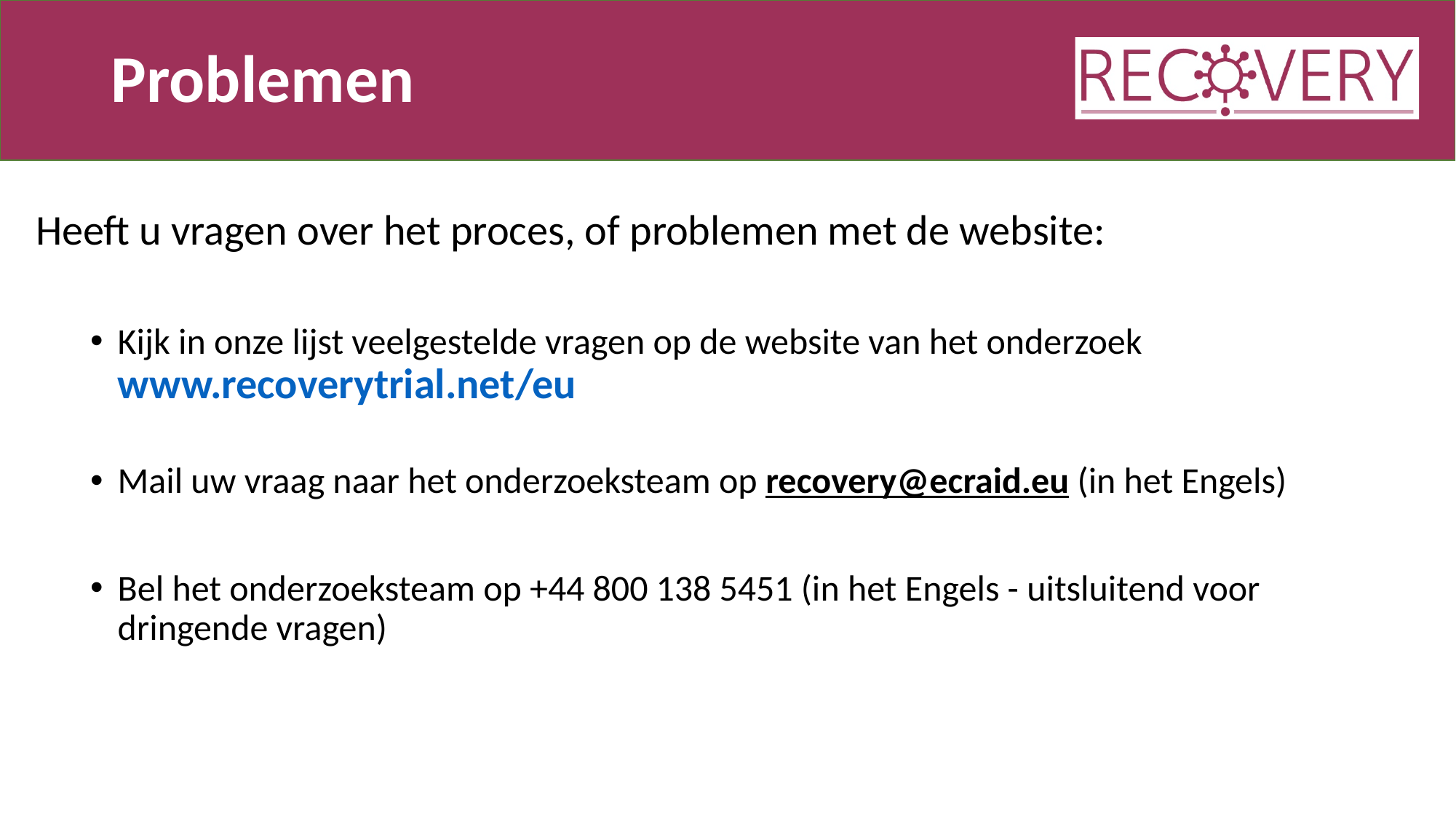

# Problemen
Heeft u vragen over het proces, of problemen met de website:

Kijk in onze lijst veelgestelde vragen op de website van het onderzoek www.recoverytrial.net/eu

Mail uw vraag naar het onderzoeksteam op recovery@ecraid.eu (in het Engels)

Bel het onderzoeksteam op +44 800 138 5451 (in het Engels - uitsluitend voor dringende vragen)